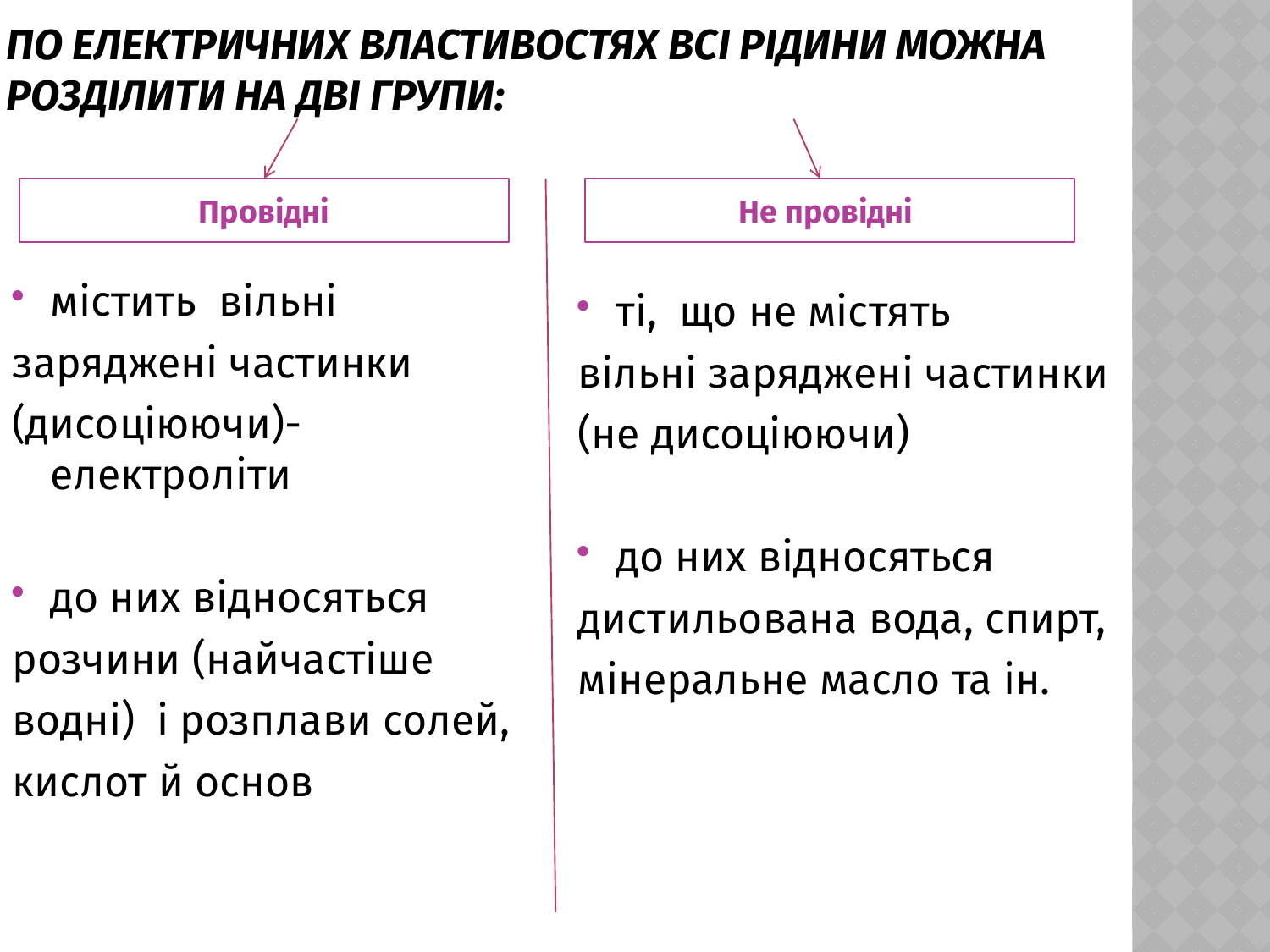

# По електричних властивостях всі рідини можна розділити на дві групи:
Провідні
Не провідні
містить  вільні
заряджені частинки
(дисоціюючи)- електроліти

до них відносяться
розчини (найчастіше
водні)  і розплави солей,
кислот й основ

ті,  що не містять
вільні заряджені частинки
(не дисоціюючи)

до них відносяться
дистильована вода, спирт,
мінеральне масло та ін.